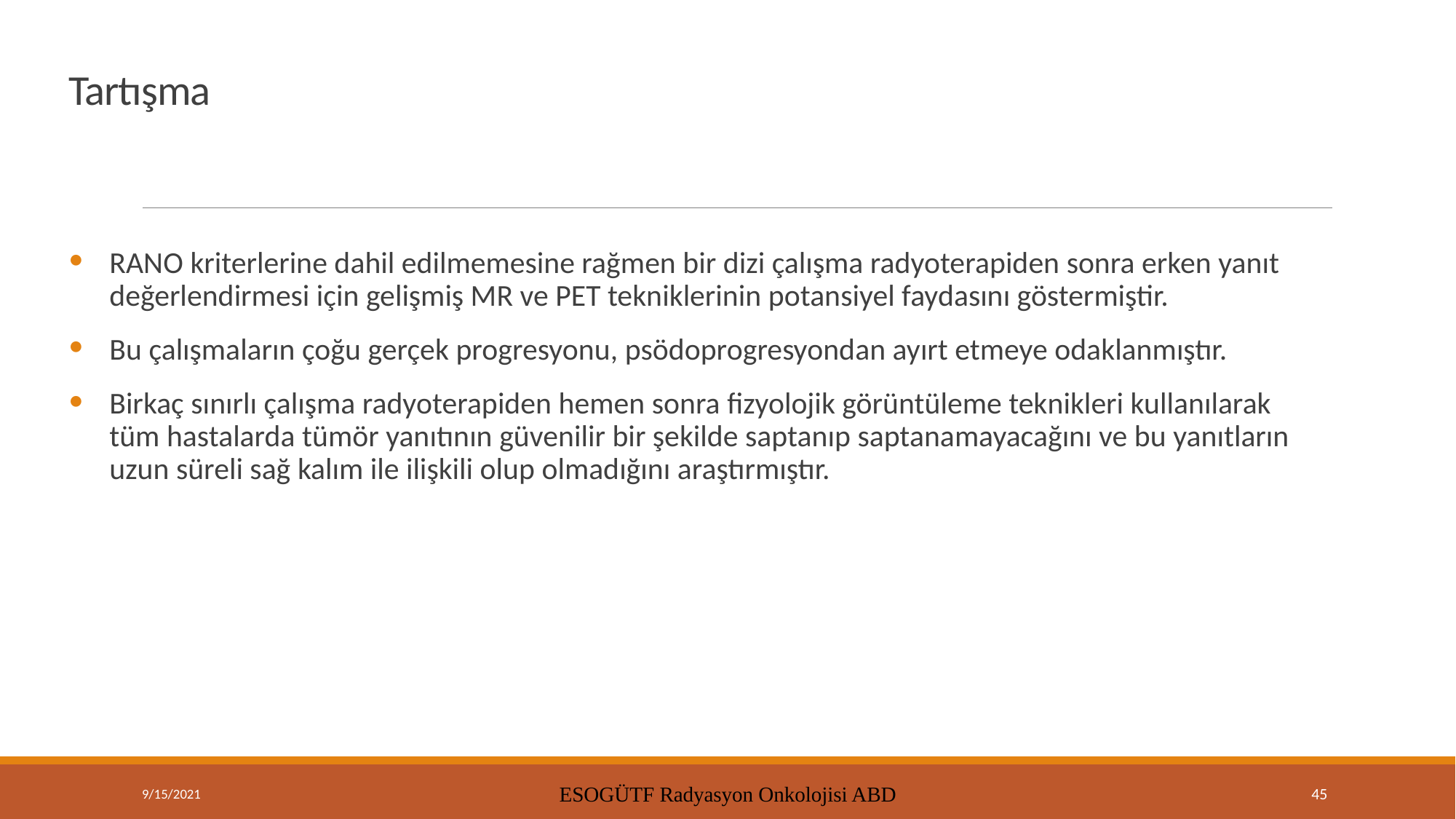

# Tartışma
RANO kriterlerine dahil edilmemesine rağmen bir dizi çalışma radyoterapiden sonra erken yanıt değerlendirmesi için gelişmiş MR ve PET tekniklerinin potansiyel faydasını göstermiştir.
Bu çalışmaların çoğu gerçek progresyonu, psödoprogresyondan ayırt etmeye odaklanmıştır.
Birkaç sınırlı çalışma radyoterapiden hemen sonra fizyolojik görüntüleme teknikleri kullanılarak tüm hastalarda tümör yanıtının güvenilir bir şekilde saptanıp saptanamayacağını ve bu yanıtların uzun süreli sağ kalım ile ilişkili olup olmadığını araştırmıştır.
9/15/2021
ESOGÜTF Radyasyon Onkolojisi ABD
45